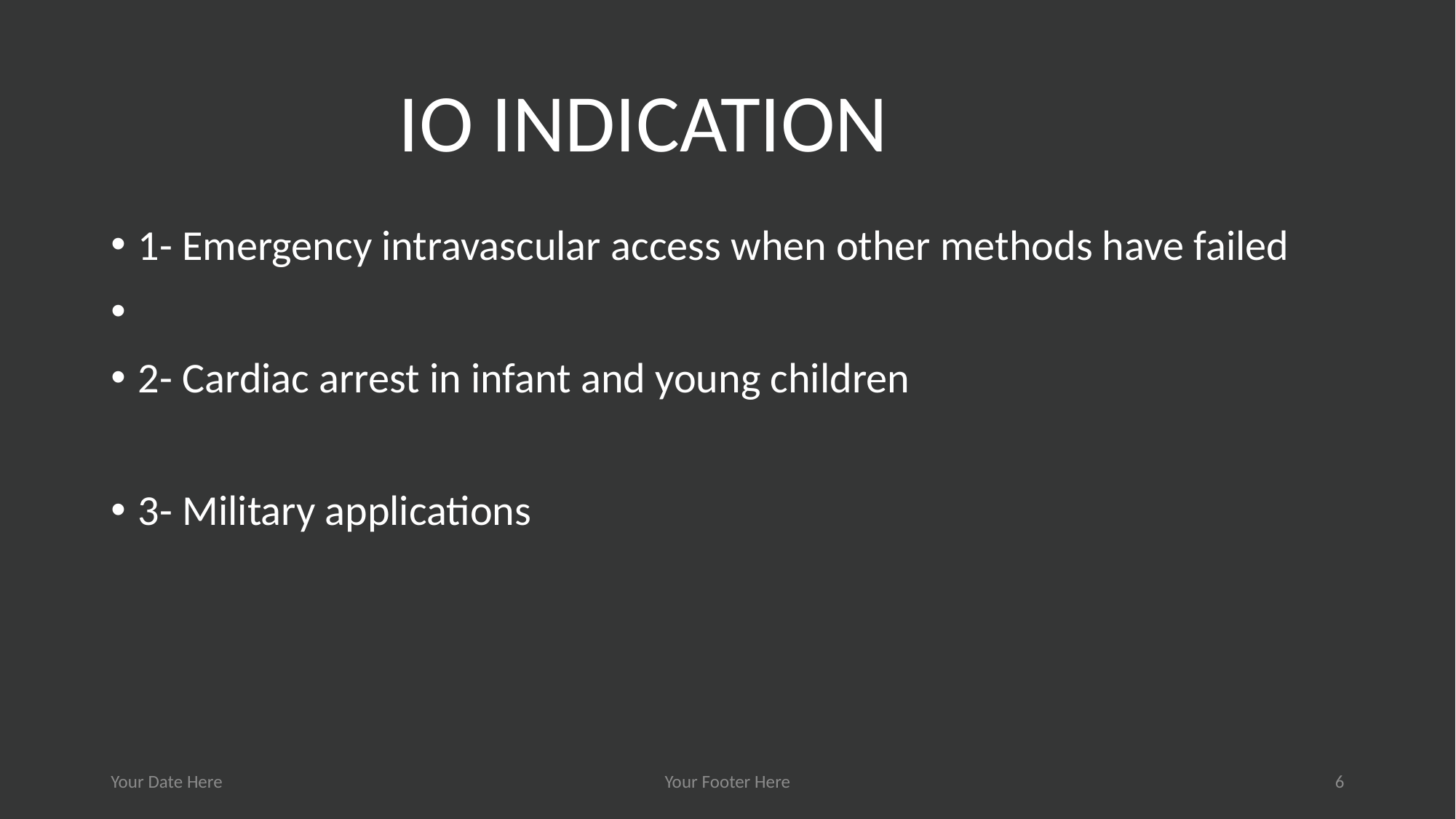

# IO INDICATION
1- Emergency intravascular access when other methods have failed

2- Cardiac arrest in infant and young children

3- Military applications
Your Date Here
Your Footer Here
6